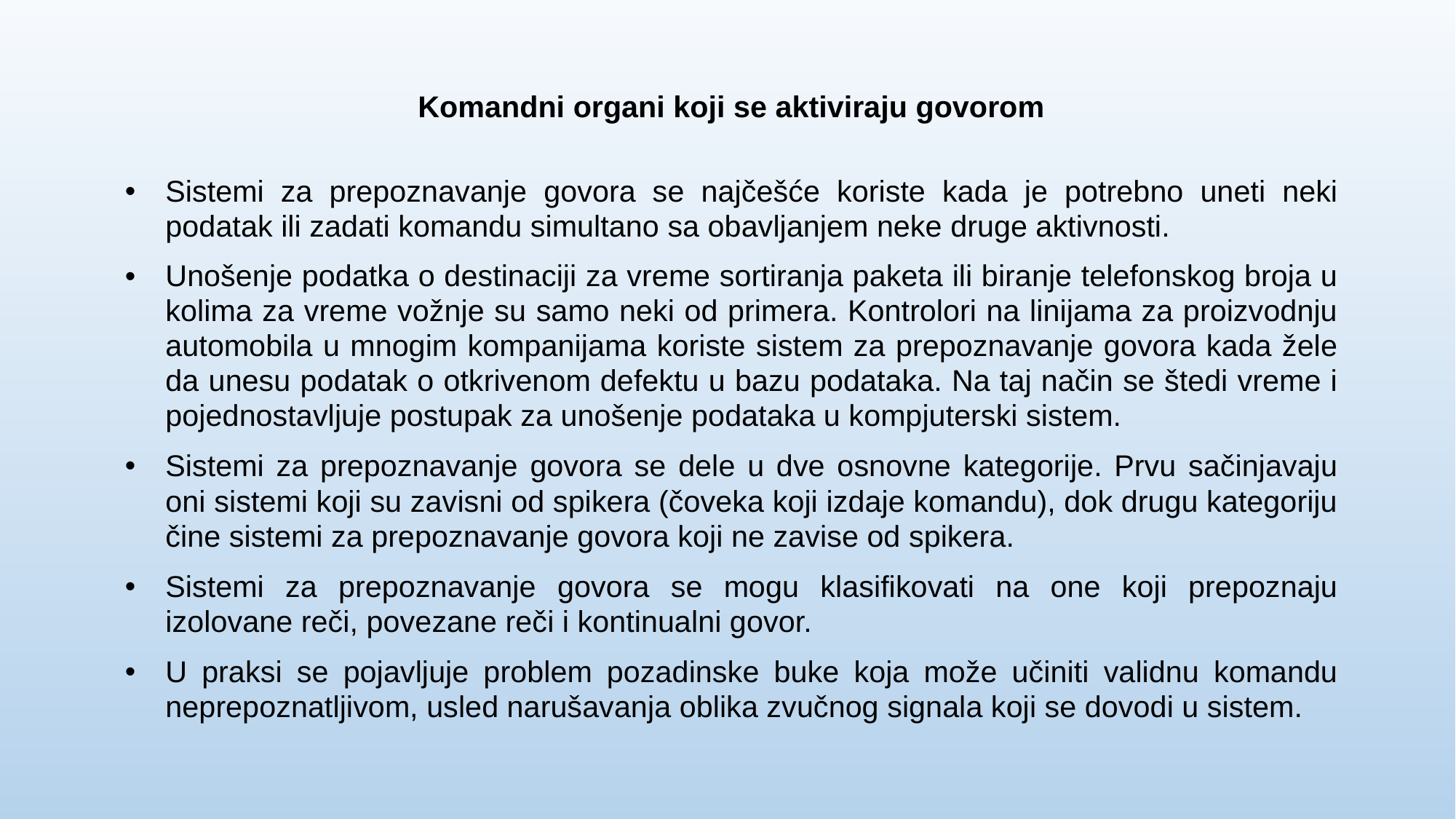

Komandni organi koji se aktiviraju govorom

Sistemi za prepoznavanje govora se najčešće koriste kada je potrebno uneti neki podatak ili zadati komandu simultano sa obavljanjem neke druge aktivnosti.
Unošenje podatka o destinaciji za vreme sortiranja paketa ili biranje telefonskog broja u kolima za vreme vožnje su samo neki od primera. Kontrolori na linijama za proizvodnju automobila u mnogim kompanijama koriste sistem za prepoznavanje govora kada žele da unesu podatak o otkrivenom defektu u bazu podataka. Na taj način se štedi vreme i pojednostavljuje postupak za unošenje podataka u kompjuterski sistem.
Sistemi za prepoznavanje govora se dele u dve osnovne kategorije. Prvu sačinjavaju oni sistemi koji su zavisni od spikera (čoveka koji izdaje komandu), dok drugu kategoriju čine sistemi za prepoznavanje govora koji ne zavise od spikera.
Sistemi za prepoznavanje govora se mogu klasifikovati na one koji prepoznaju izolovane reči, povezane reči i kontinualni govor.
U praksi se pojavljuje problem pozadinske buke koja može učiniti validnu komandu neprepoznatljivom, usled narušavanja oblika zvučnog signala koji se dovodi u sistem.